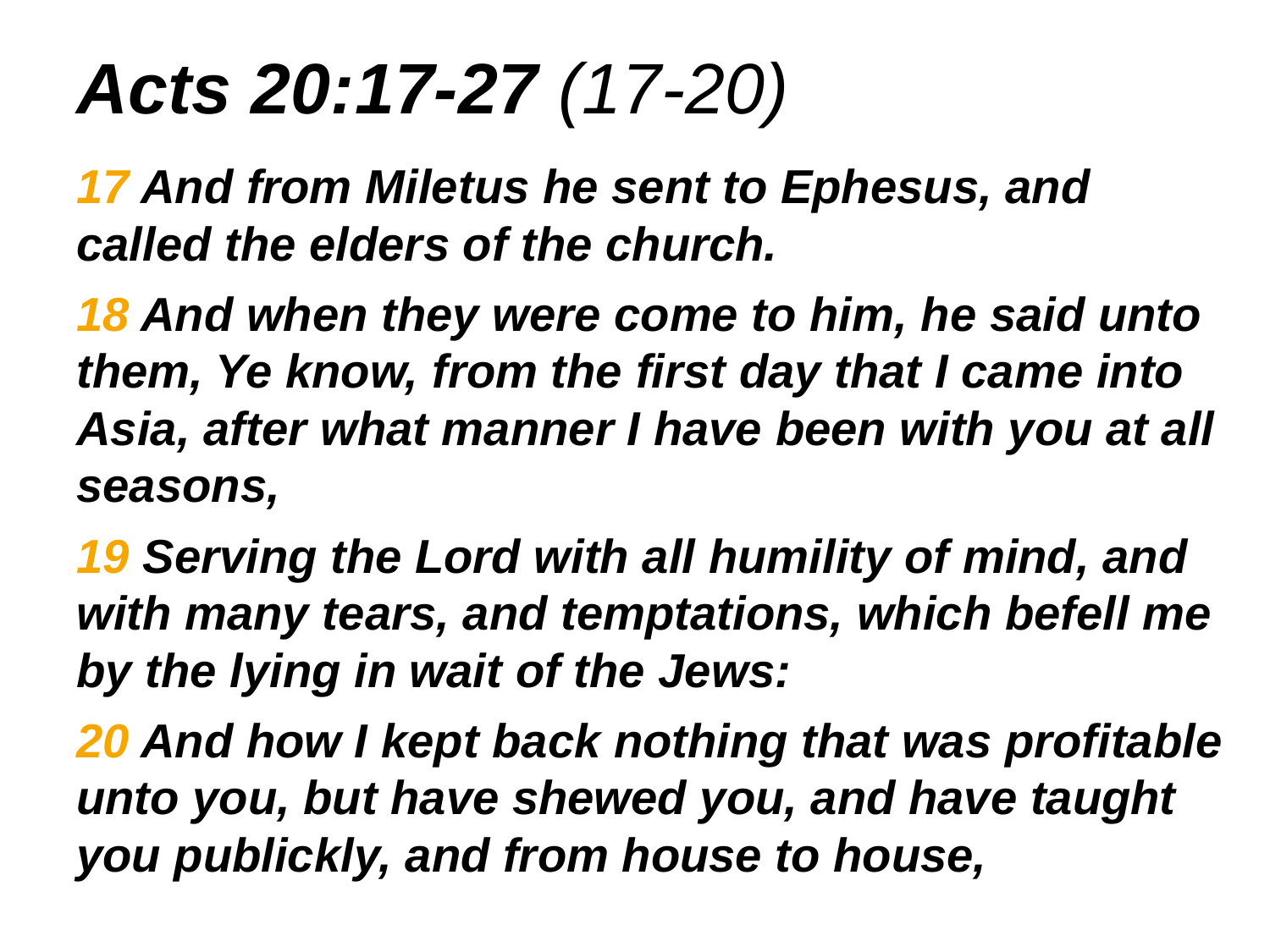

# Acts 20:17-27 (17-20)
17 And from Miletus he sent to Ephesus, and called the elders of the church.
18 And when they were come to him, he said unto them, Ye know, from the first day that I came into Asia, after what manner I have been with you at all seasons,
19 Serving the Lord with all humility of mind, and with many tears, and temptations, which befell me by the lying in wait of the Jews:
20 And how I kept back nothing that was profitable unto you, but have shewed you, and have taught you publickly, and from house to house,

2